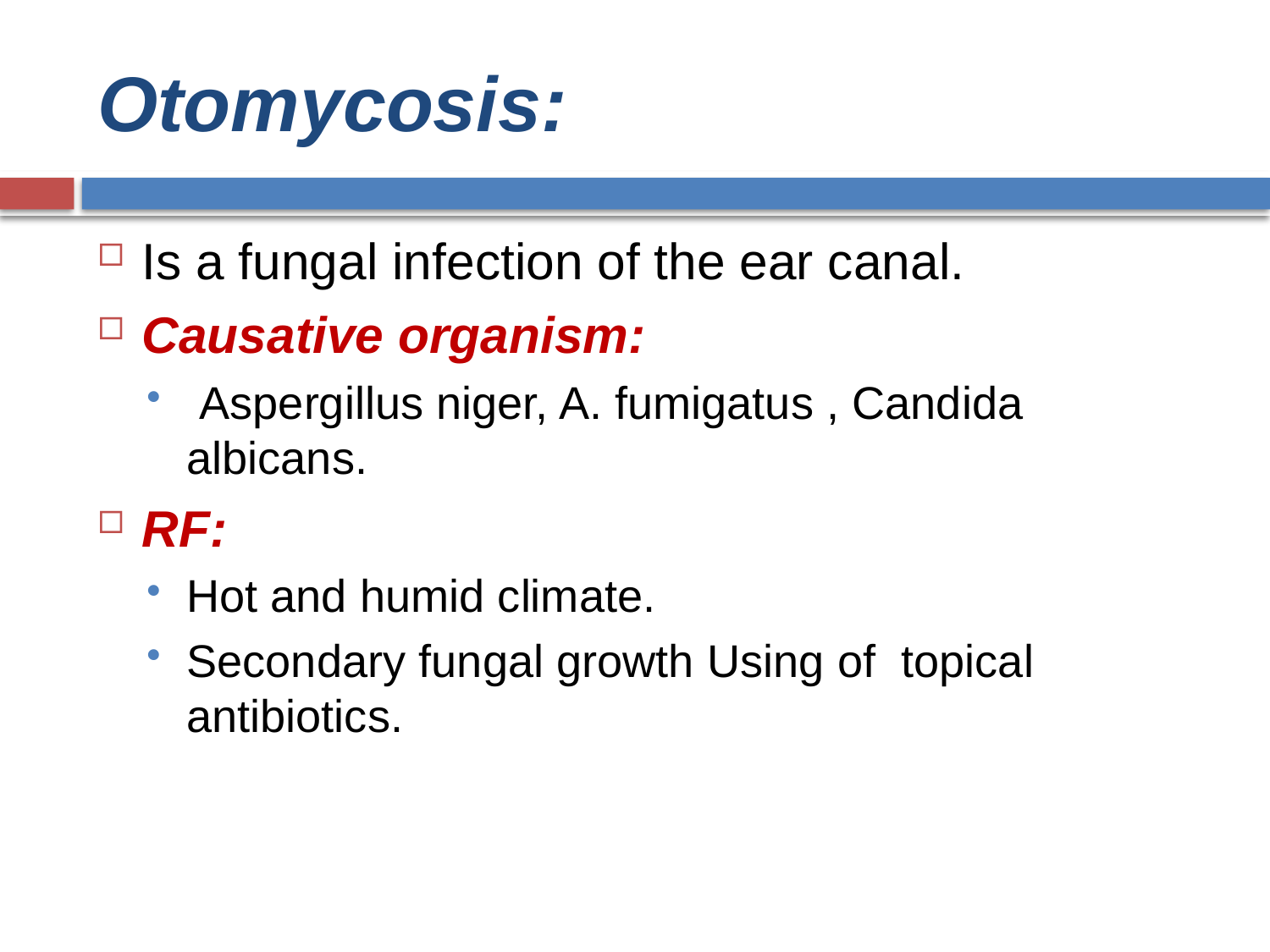

# Otomycosis:
Is a fungal infection of the ear canal.
Causative organism:
 Aspergillus niger, A. fumigatus , Candida albicans.
RF:
Hot and humid climate.
Secondary fungal growth Using of  topical antibiotics.